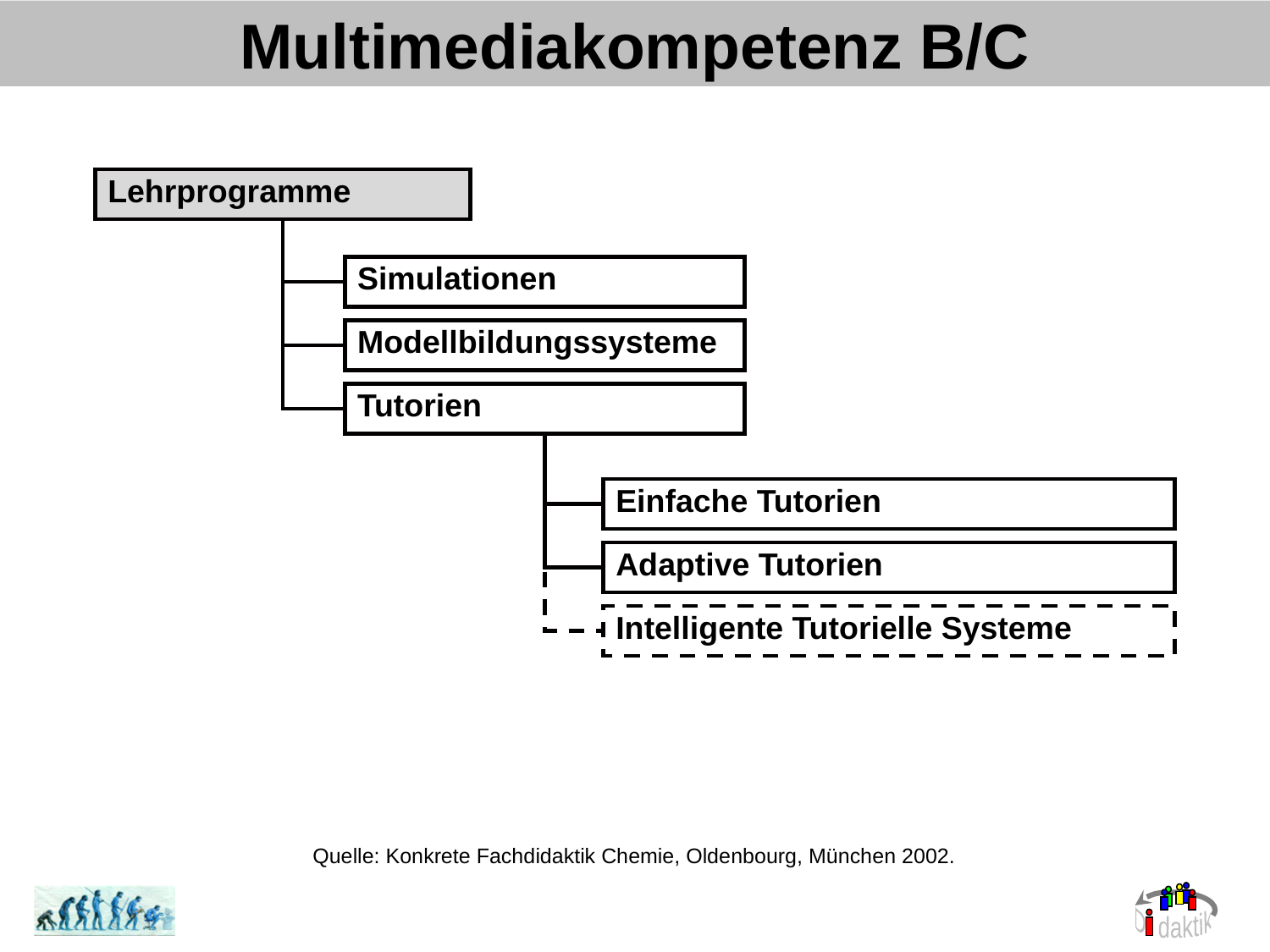

# Multimediakompetenz B/C
Lehrprogramme
Simulationen
Modellbildungssysteme
Tutorien
Einfache Tutorien
Adaptive Tutorien
Intelligente Tutorielle Systeme
Quelle: Konkrete Fachdidaktik Chemie, Oldenbourg, München 2002.